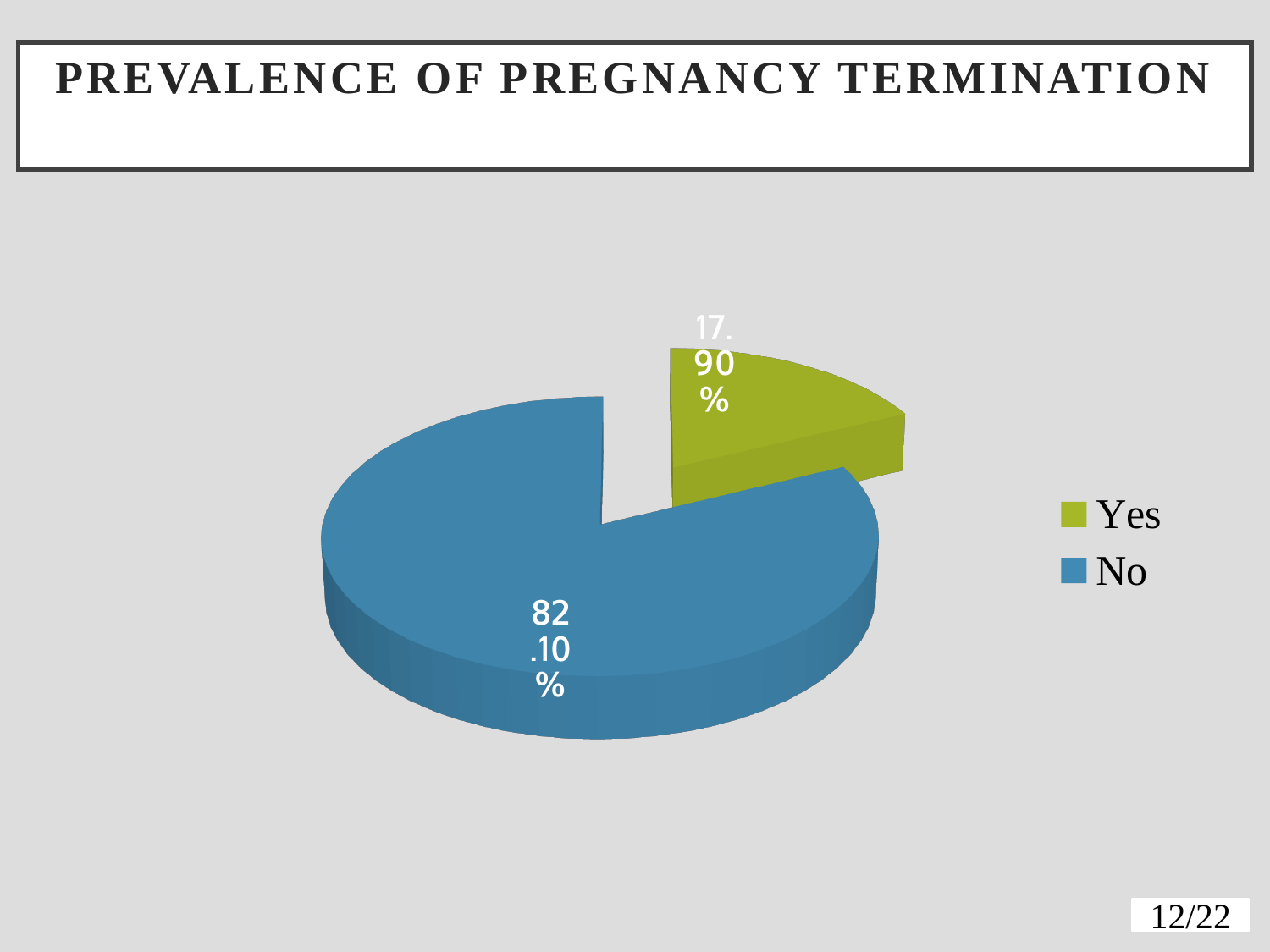

# Prevalence of Pregnancy termination

[unsupported chart]

12/22